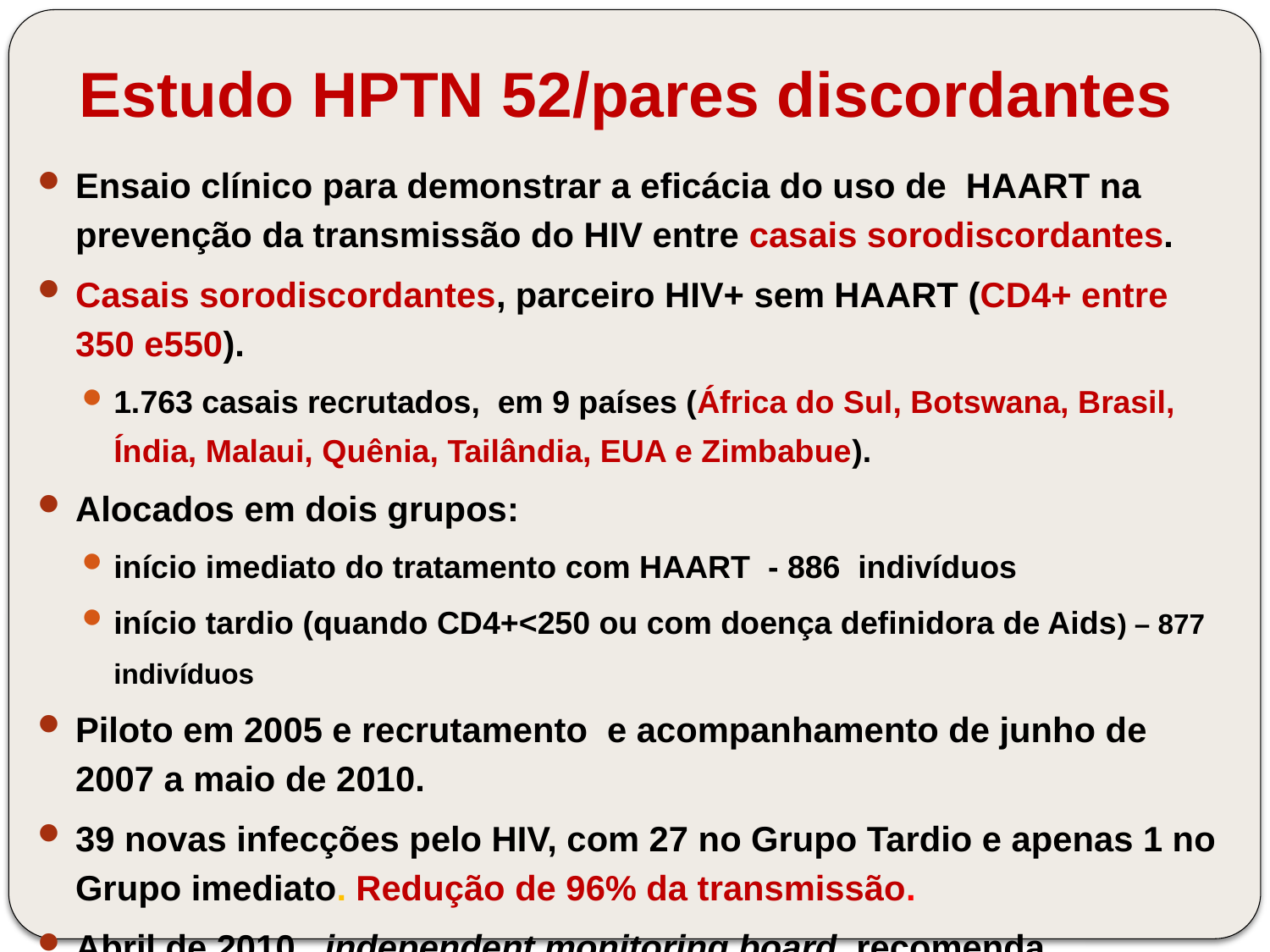

# Estudo HPTN 52/pares discordantes
Ensaio clínico para demonstrar a eficácia do uso de  HAART na prevenção da transmissão do HIV entre casais sorodiscordantes.
Casais sorodiscordantes, parceiro HIV+ sem HAART (CD4+ entre 350 e550).
1.763 casais recrutados,  em 9 países (África do Sul, Botswana, Brasil, Índia, Malaui, Quênia, Tailândia, EUA e Zimbabue).
Alocados em dois grupos:
início imediato do tratamento com HAART  - 886  indivíduos
início tardio (quando CD4+<250 ou com doença definidora de Aids) – 877 indivíduos
Piloto em 2005 e recrutamento  e acompanhamento de junho de 2007 a maio de 2010.
39 novas infecções pelo HIV, com 27 no Grupo Tardio e apenas 1 no Grupo imediato. Redução de 96% da transmissão.
Abril de 2010,  independent monitoring board  recomenda suspensão do estudo.
	Cohen MS et al. Prevention of HIV infection with early antiretroviral therapy . NEJM 2011 365(6):496-505.